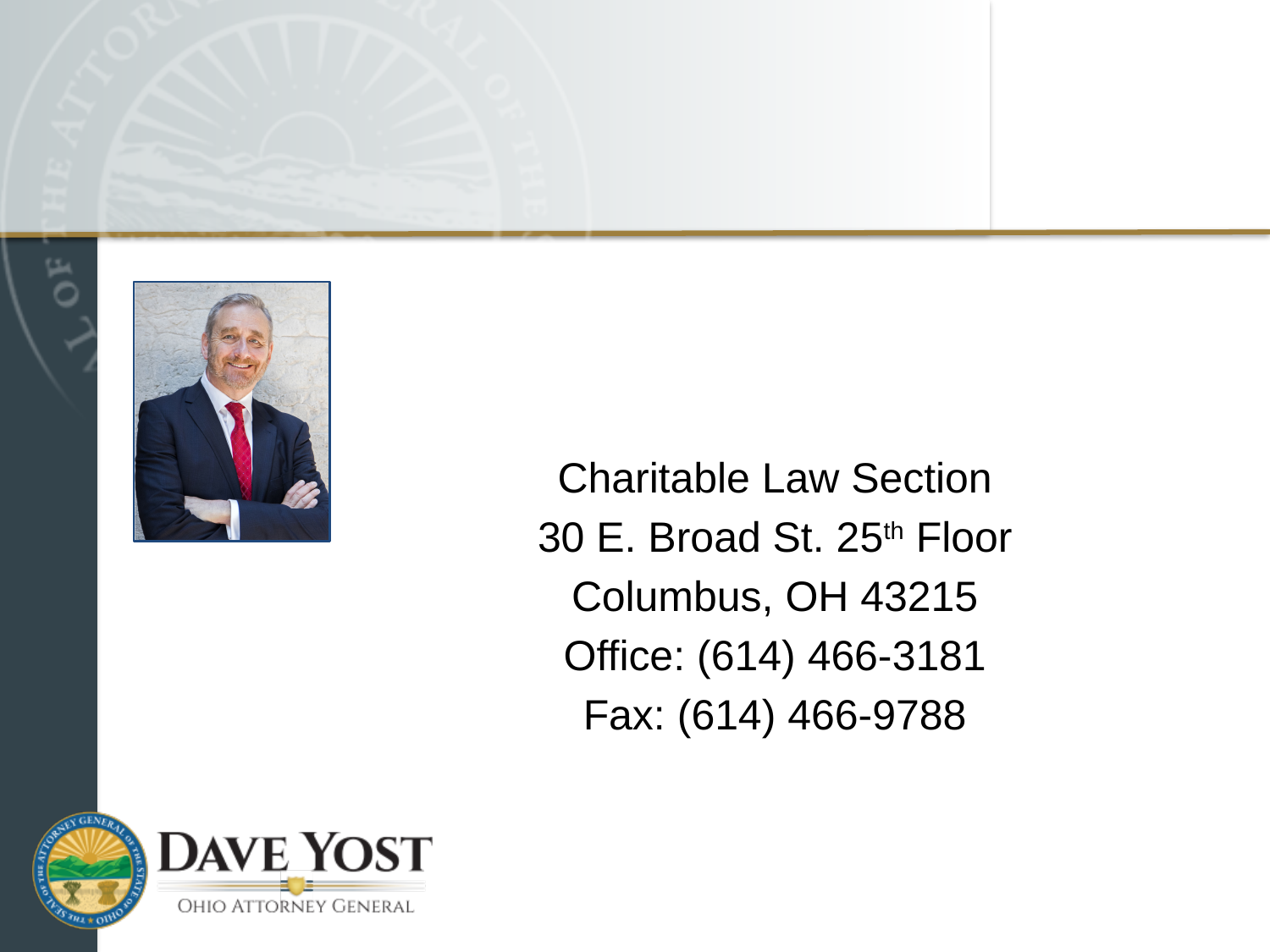

Charitable Law Section
30 E. Broad St. 25th Floor
Columbus, OH 43215
Office: (614) 466-3181
Fax: (614) 466-9788